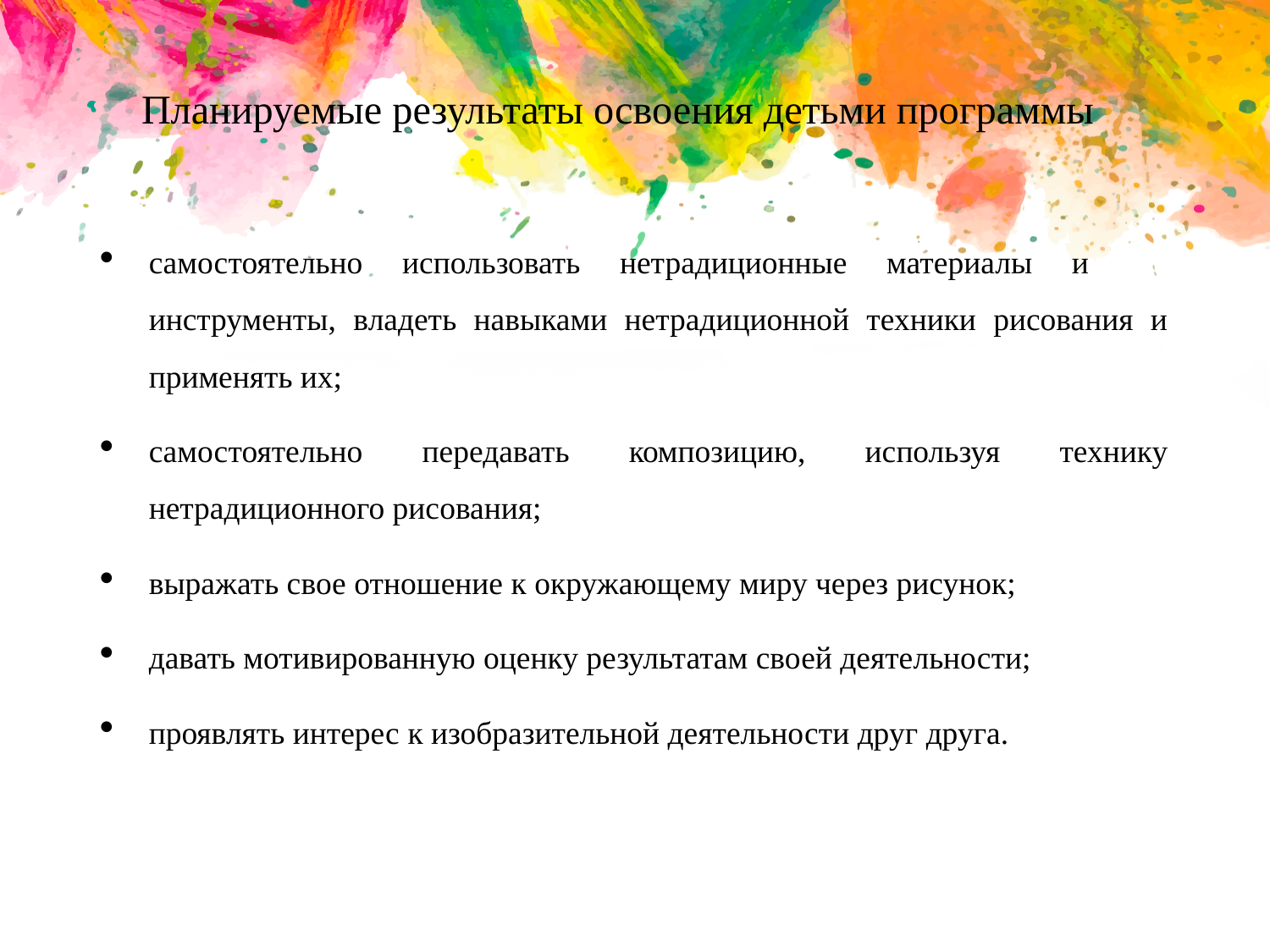

# Планируемые результаты освоения детьми программы
самостоятельно использовать нетрадиционные материалы и   инструменты, владеть навыками нетрадиционной техники рисования и применять их;
самостоятельно передавать композицию, используя технику нетрадиционного рисования;
выражать свое отношение к окружающему миру через рисунок;
давать мотивированную оценку результатам своей деятельности;
проявлять интерес к изобразительной деятельности друг друга.